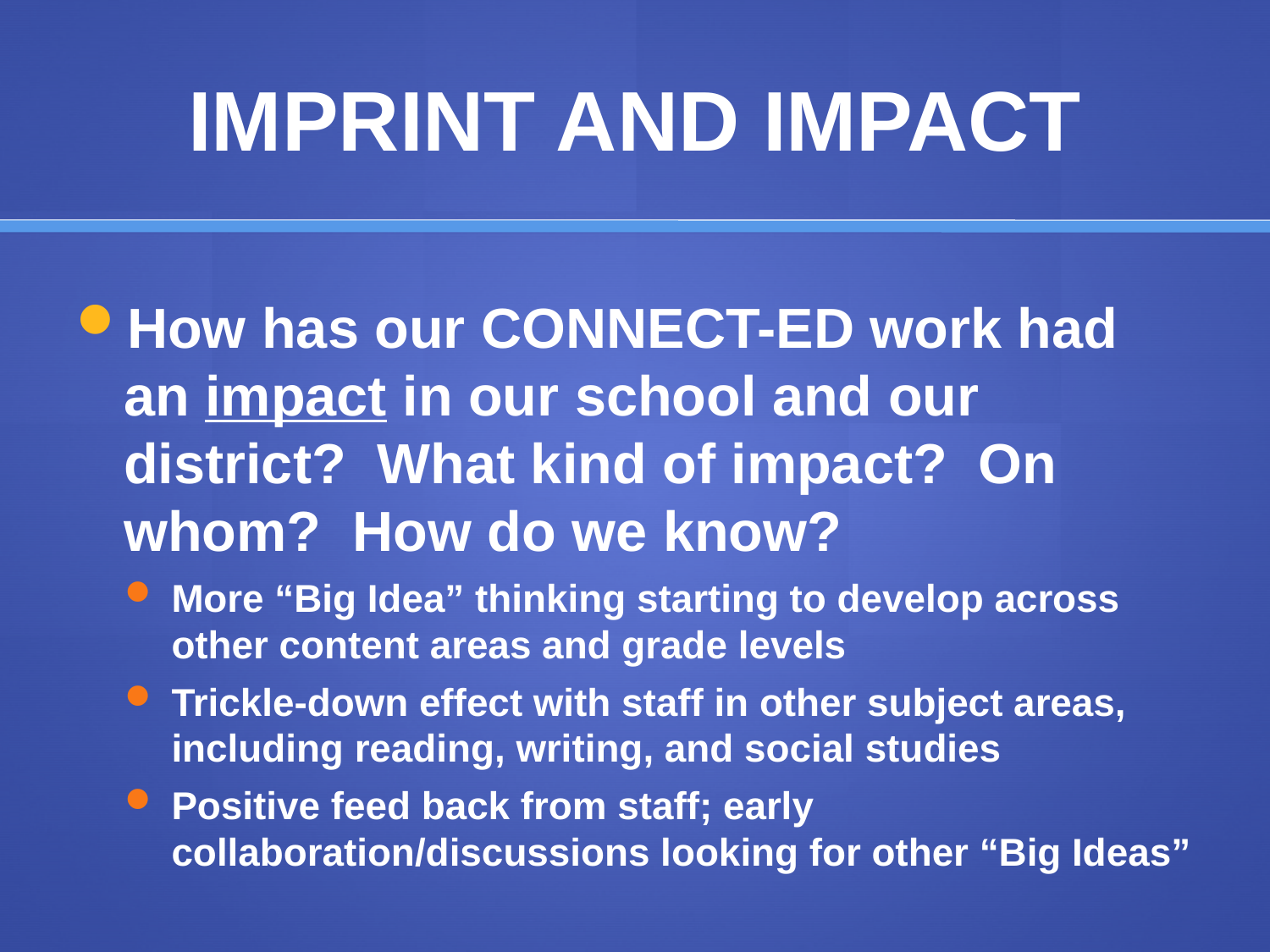

# IMPRINT AND IMPACT
How has our CONNECT-ED work had an impact in our school and our district?  What kind of impact?  On whom?  How do we know?
More “Big Idea” thinking starting to develop across other content areas and grade levels
Trickle-down effect with staff in other subject areas, including reading, writing, and social studies
Positive feed back from staff; early collaboration/discussions looking for other “Big Ideas”